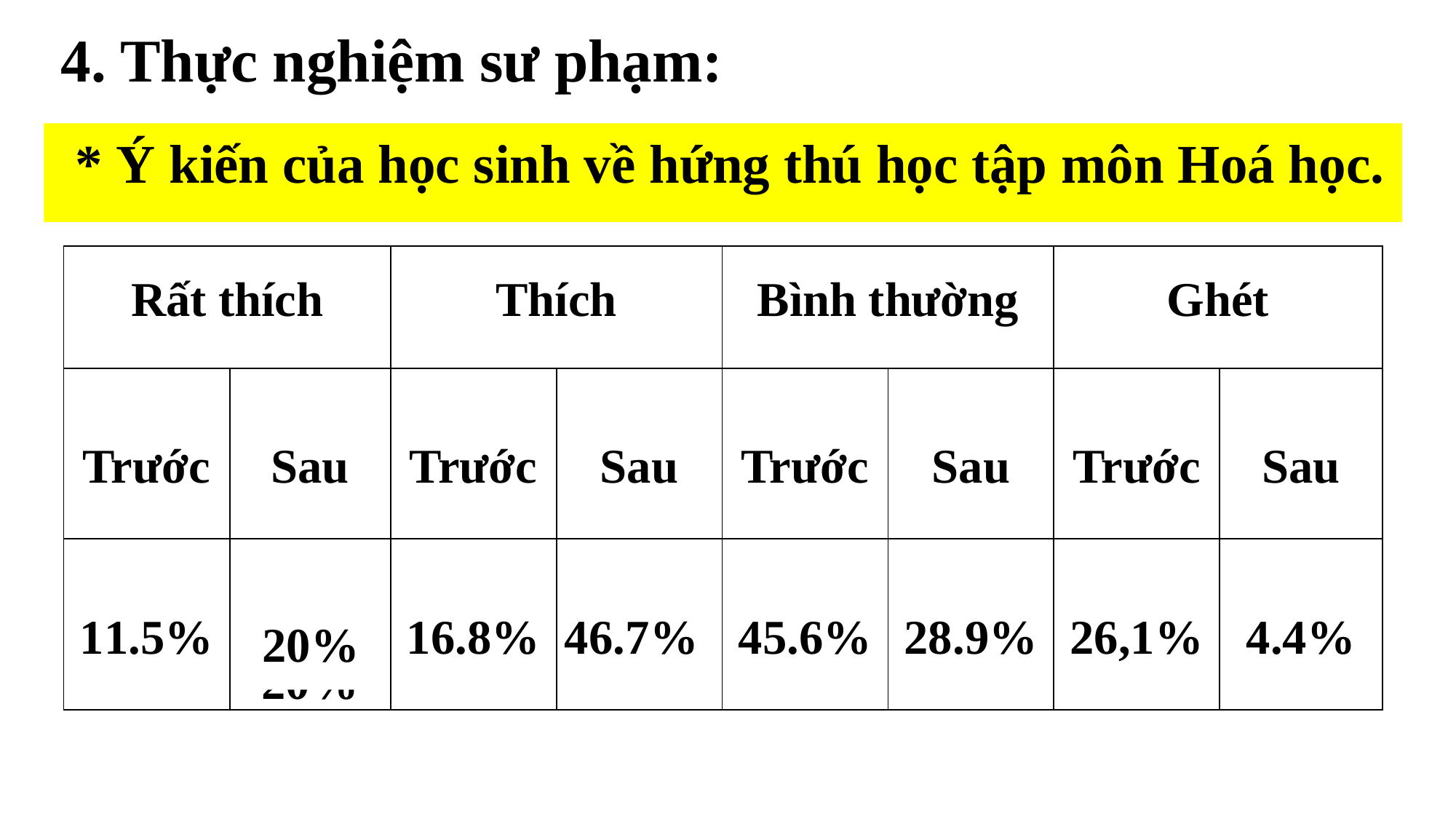

4. Thực nghiệm sư phạm:
í
 * Ý kiến của học sinh về hứng thú học tập môn Hoá học.
| Rất thích |  | Thích |  | Bình thường |  | Ghét |  |
| --- | --- | --- | --- | --- | --- | --- | --- |
| Trước | Sau | Trước | Sau | Trước | Sau | Trước | Sau |
| 11.5% | 20% | 16.8% | 46.7% | 45.6% | 28.9% | 26,1% | 4.4% |
20%